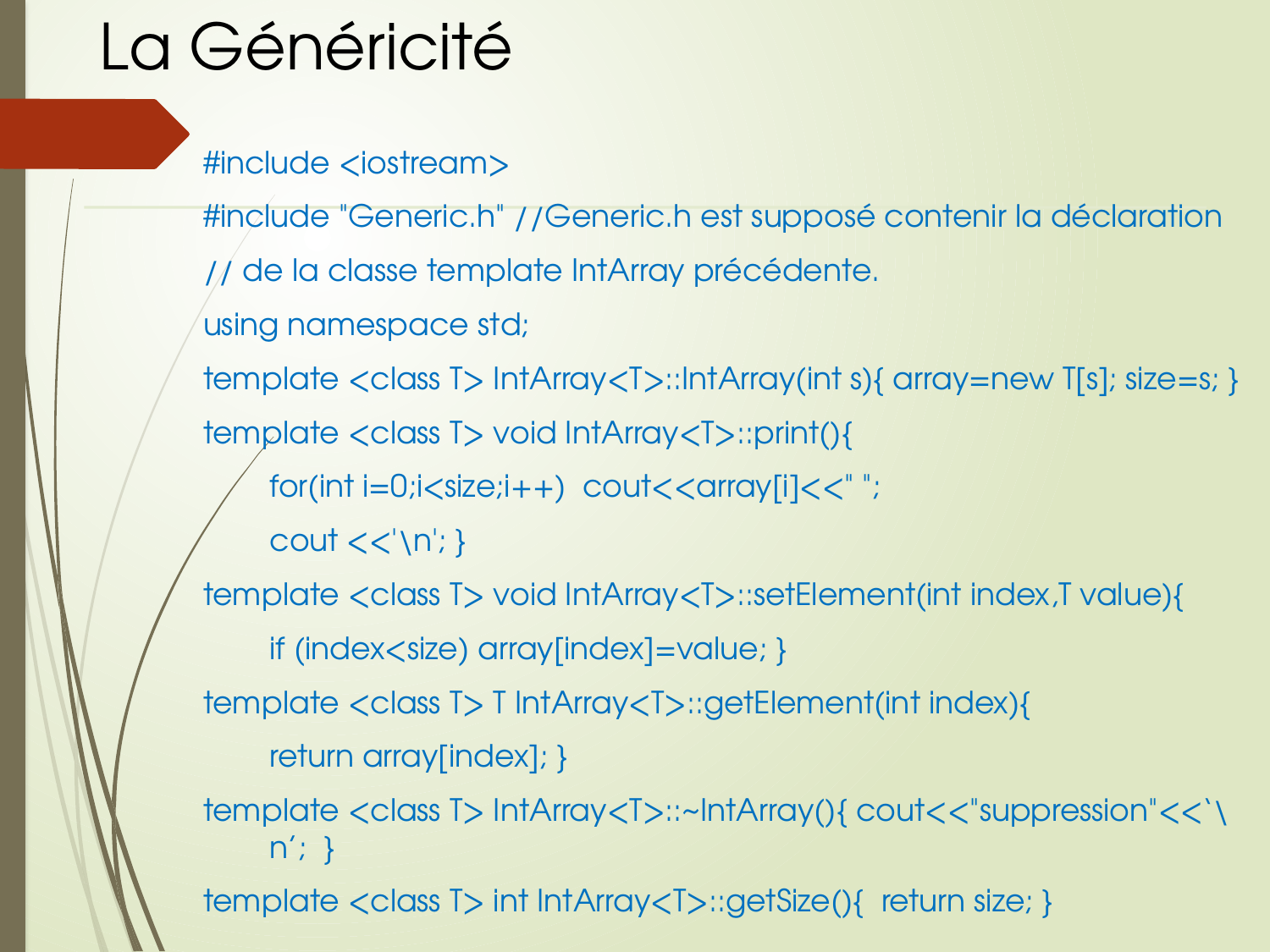

# La Généricité
#include <iostream>
#include "Generic.h" //Generic.h est supposé contenir la déclaration
// de la classe template IntArray précédente.
using namespace std;
template <class T> IntArray<T>::IntArray(int s){ array=new T[s]; size=s; }
template <class T> void IntArray<T>::print(){
	for(int i=0;i<size;i++)  cout<<array[i]<<" ";
	cout <<'\n'; }
template <class T> void IntArray<T>::setElement(int index,T value){
	if (index<size) array[index]=value; }
template <class T> T IntArray<T>::getElement(int index){
	return array[index]; }
template <class T> IntArray<T>::~IntArray(){ cout<<"suppression"<<‘\n’;  }
template <class T> int IntArray<T>::getSize(){  return size; }